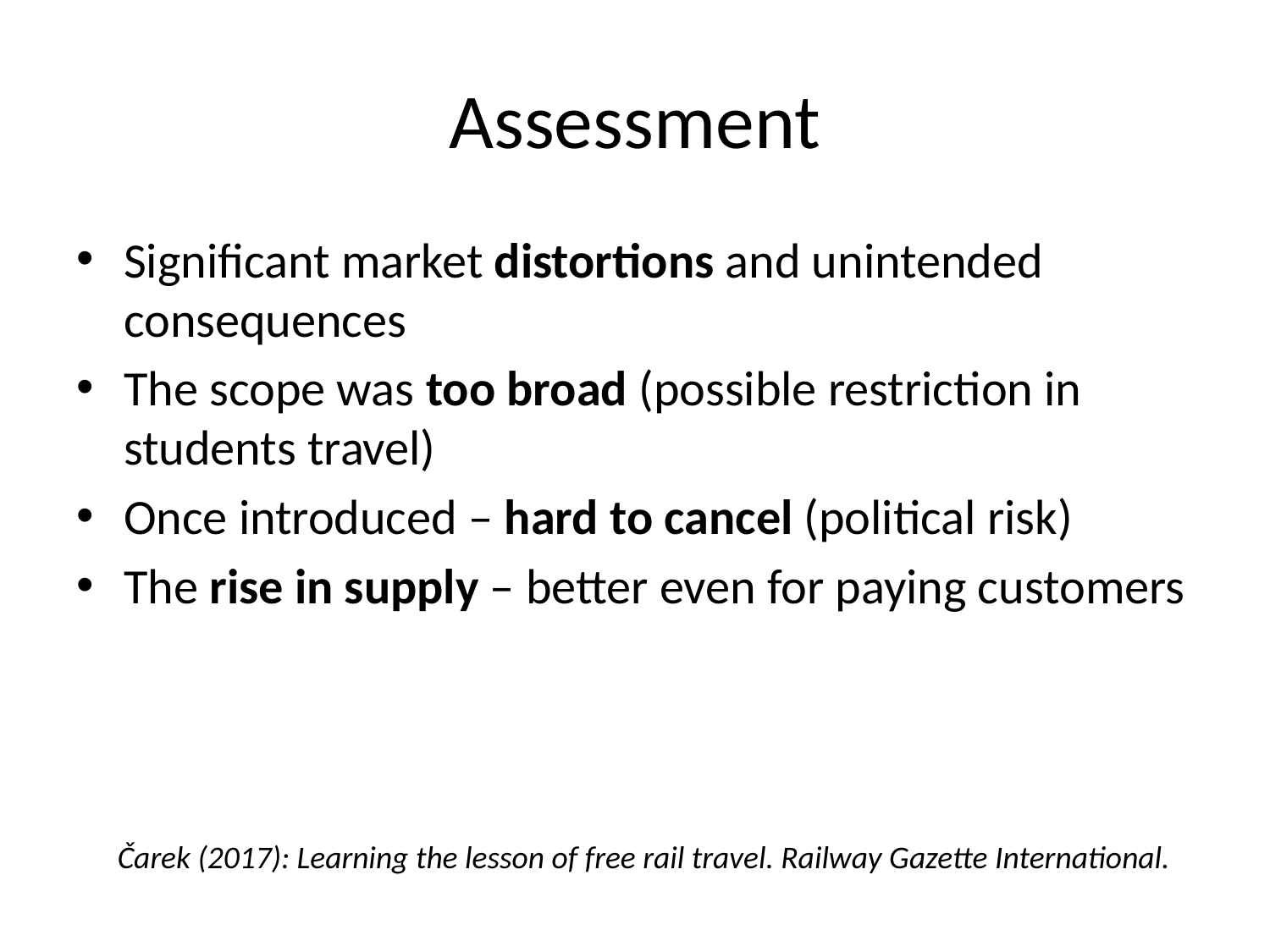

# Assessment
Significant market distortions and unintended consequences
The scope was too broad (possible restriction in students travel)
Once introduced – hard to cancel (political risk)
The rise in supply – better even for paying customers

Čarek (2017): Learning the lesson of free rail travel. Railway Gazette International.